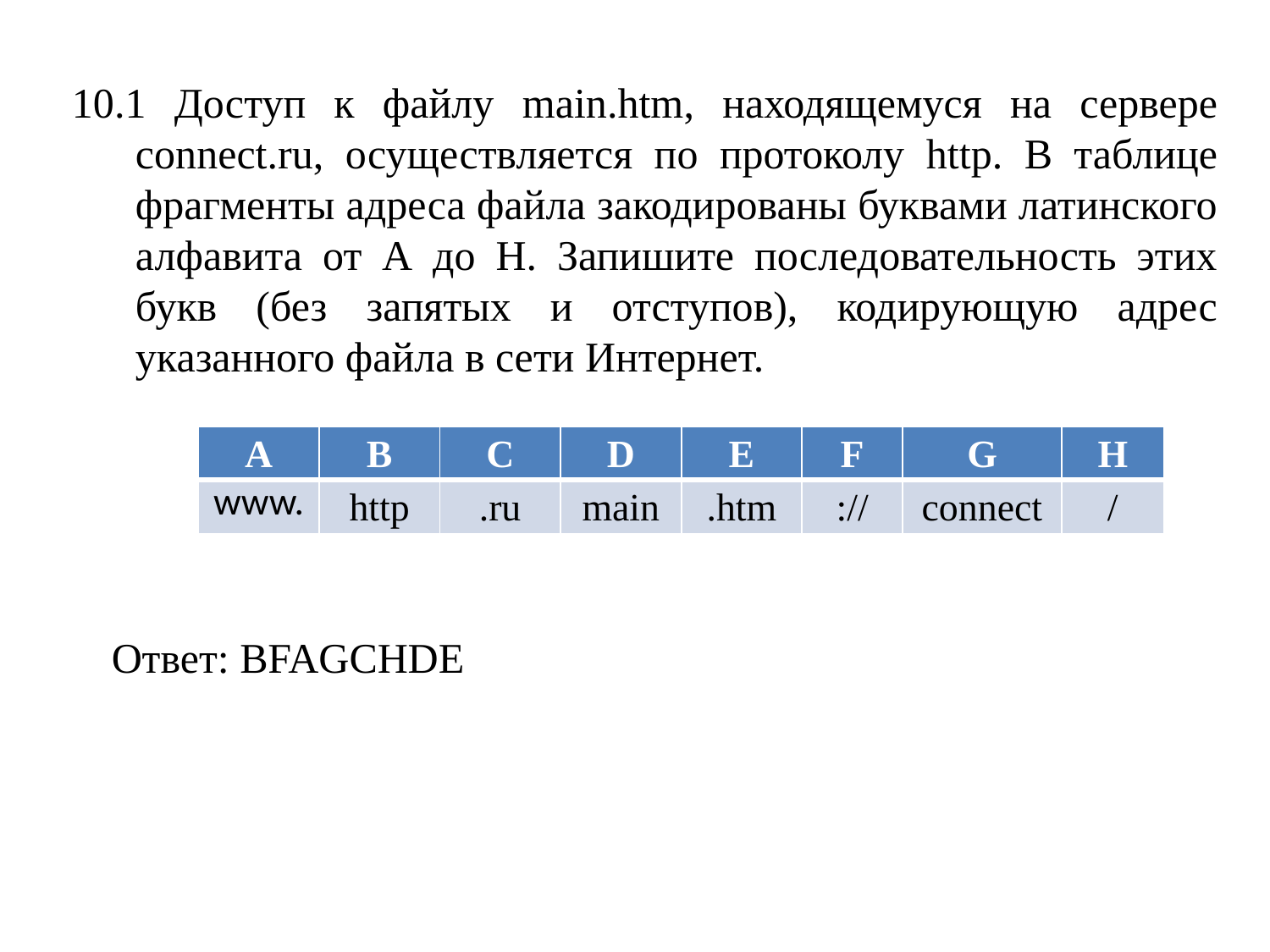

10.1 Доступ к файлу main.htm, находящемуся на сервере connect.ru, осуществляется по протоколу http. В таблице фрагменты адреса файла закодированы буквами латинского алфавита от А до Н. Запишите последовательность этих букв (без запятых и отступов), кодирующую адрес указанного файла в сети Интернет.
| A | B | C | D | E | F | G | H |
| --- | --- | --- | --- | --- | --- | --- | --- |
| www. | http | .ru | main | .htm | :// | connect | / |
Ответ: BFAGCHDE